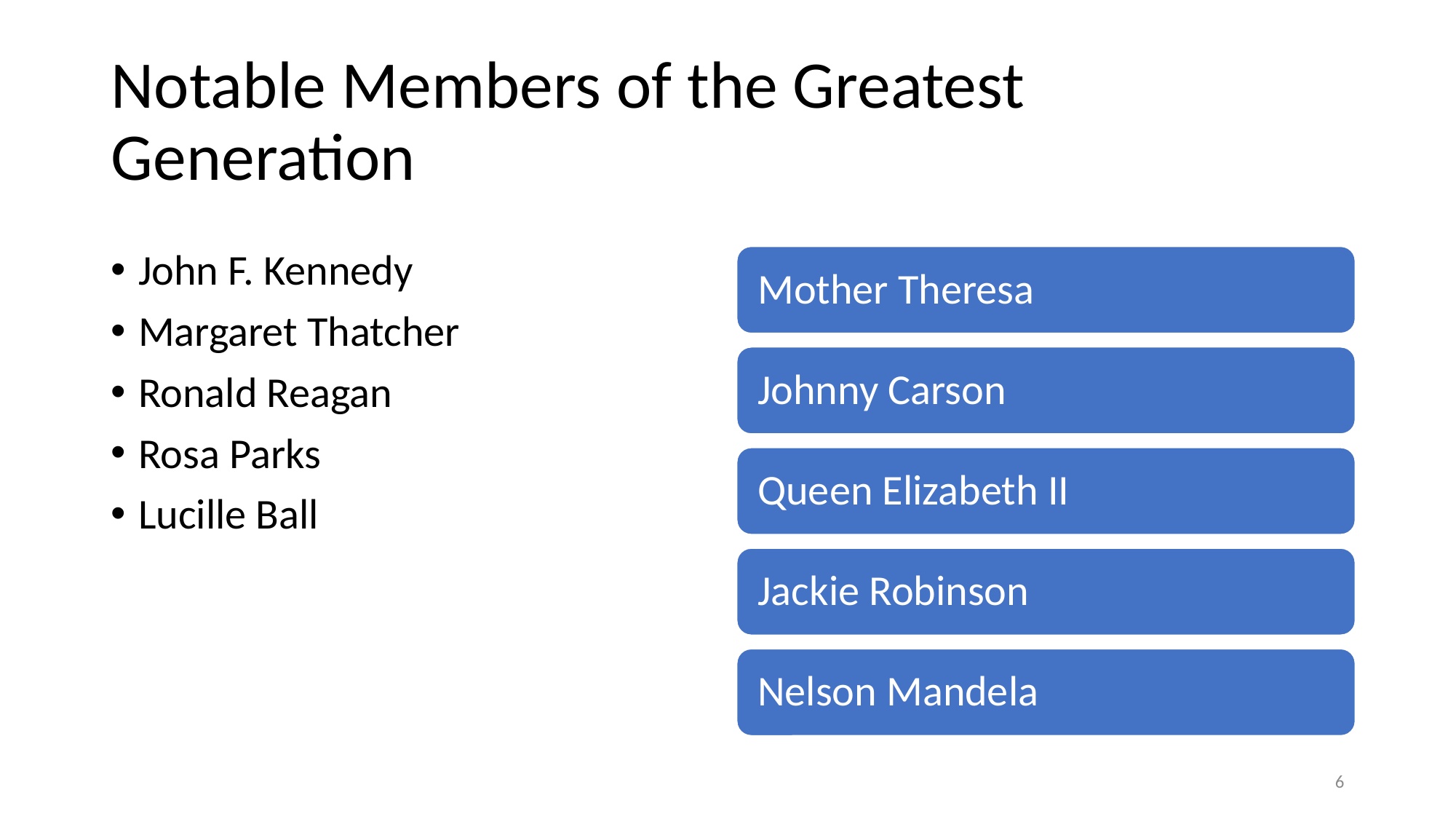

# Notable Members of the Greatest Generation
John F. Kennedy
Margaret Thatcher
Ronald Reagan
Rosa Parks
Lucille Ball
Mother Theresa
Johnny Carson
Queen Elizabeth II
Jackie Robinson
Nelson Mandela
6